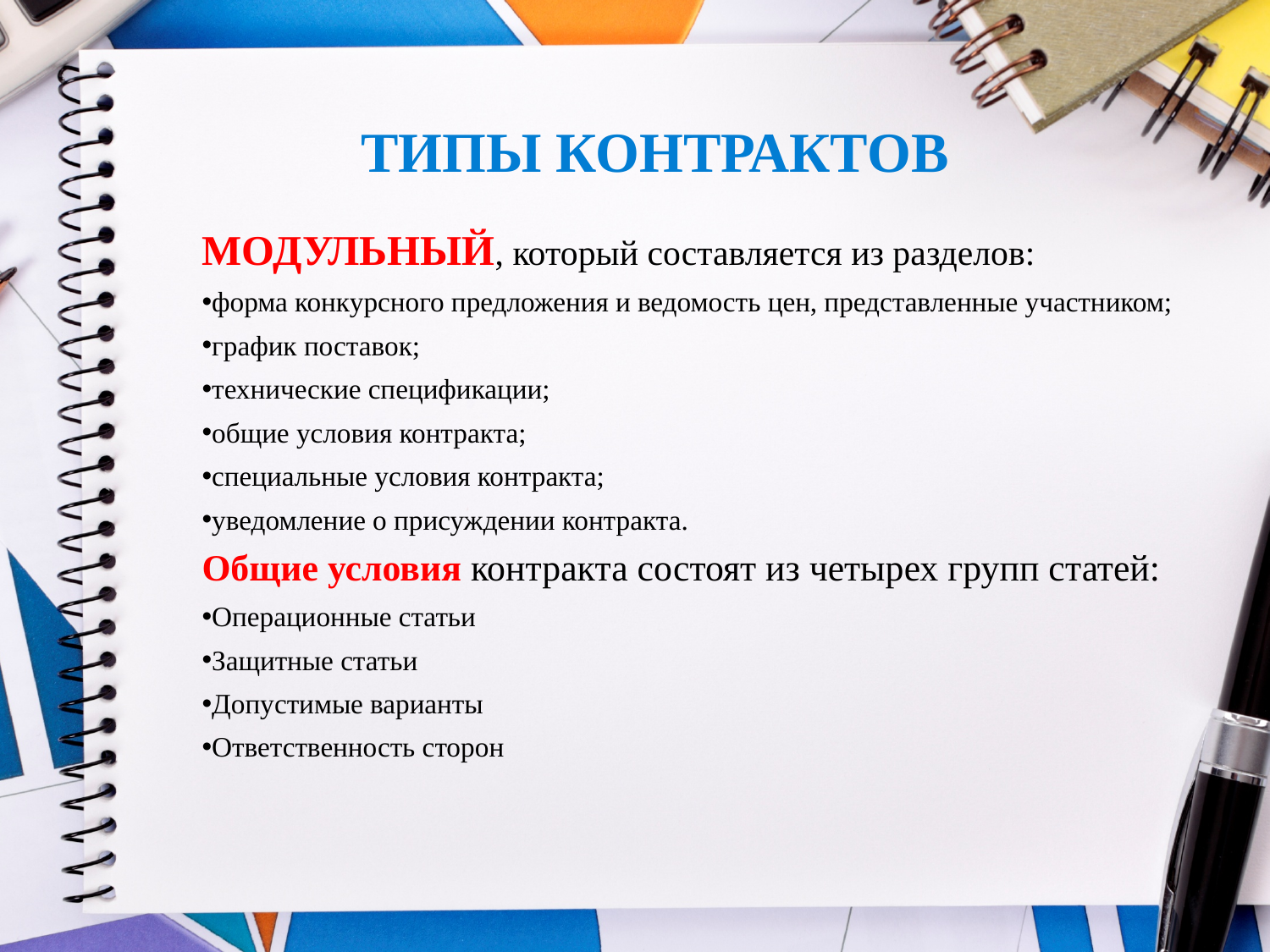

# ТИПЫ КОНТРАКТОВ
МОДУЛЬНЫЙ, который составляется из разделов:
форма конкурсного предложения и ведомость цен, представленные участником;
график поставок;
технические спецификации;
общие условия контракта;
специальные условия контракта;
уведомление о присуждении контракта.
Общие условия контракта состоят из четырех групп статей:
Операционные статьи
Защитные статьи
Допустимые варианты
Ответственность сторон